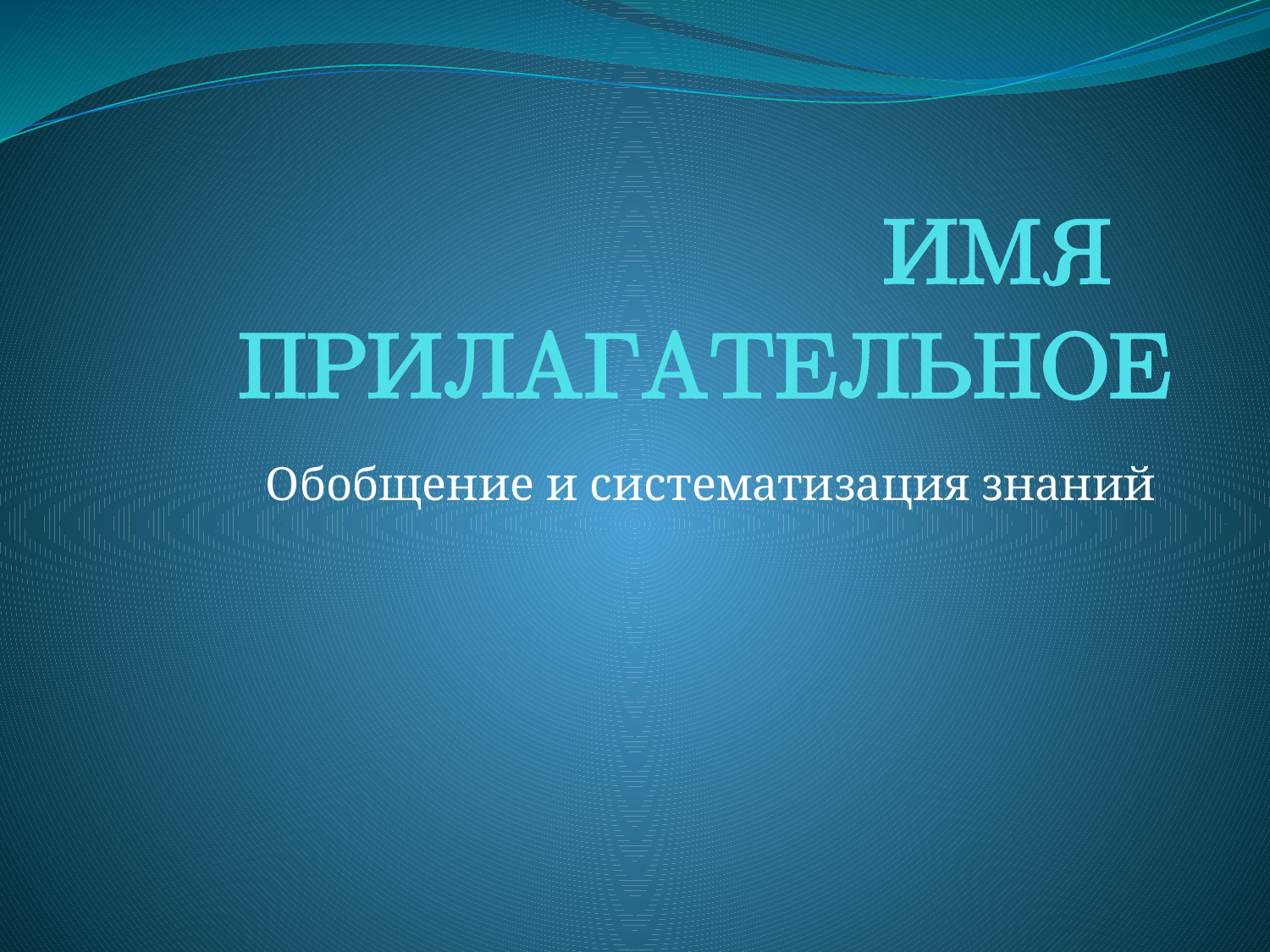

# ИМЯ   ПРИЛАГАТЕЛЬНОЕ
Обобщение и систематизация знаний